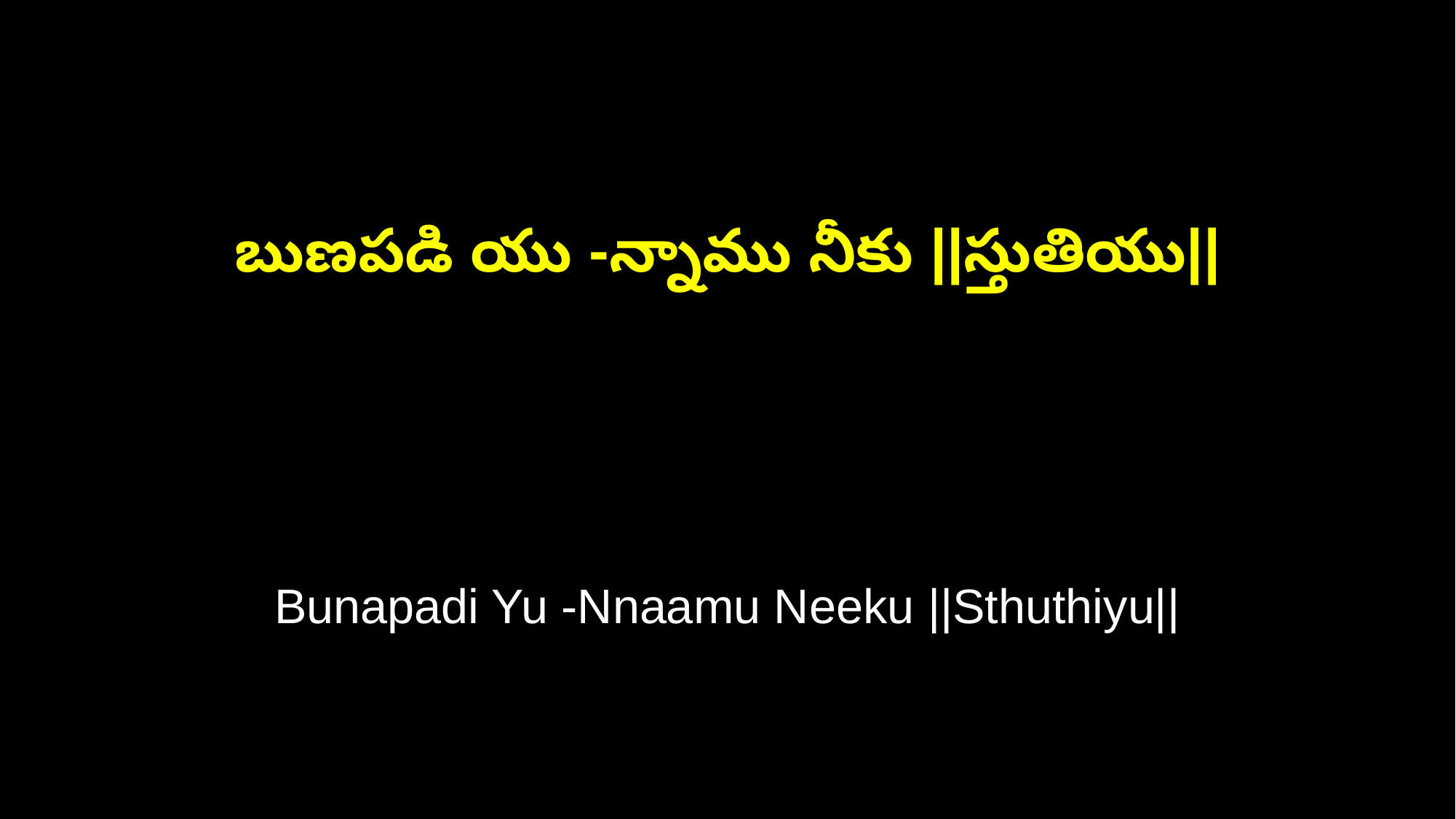

బుణపడి యు -న్నాము నీకు ||స్తుతియు||
Bunapadi Yu -Nnaamu Neeku ||Sthuthiyu||